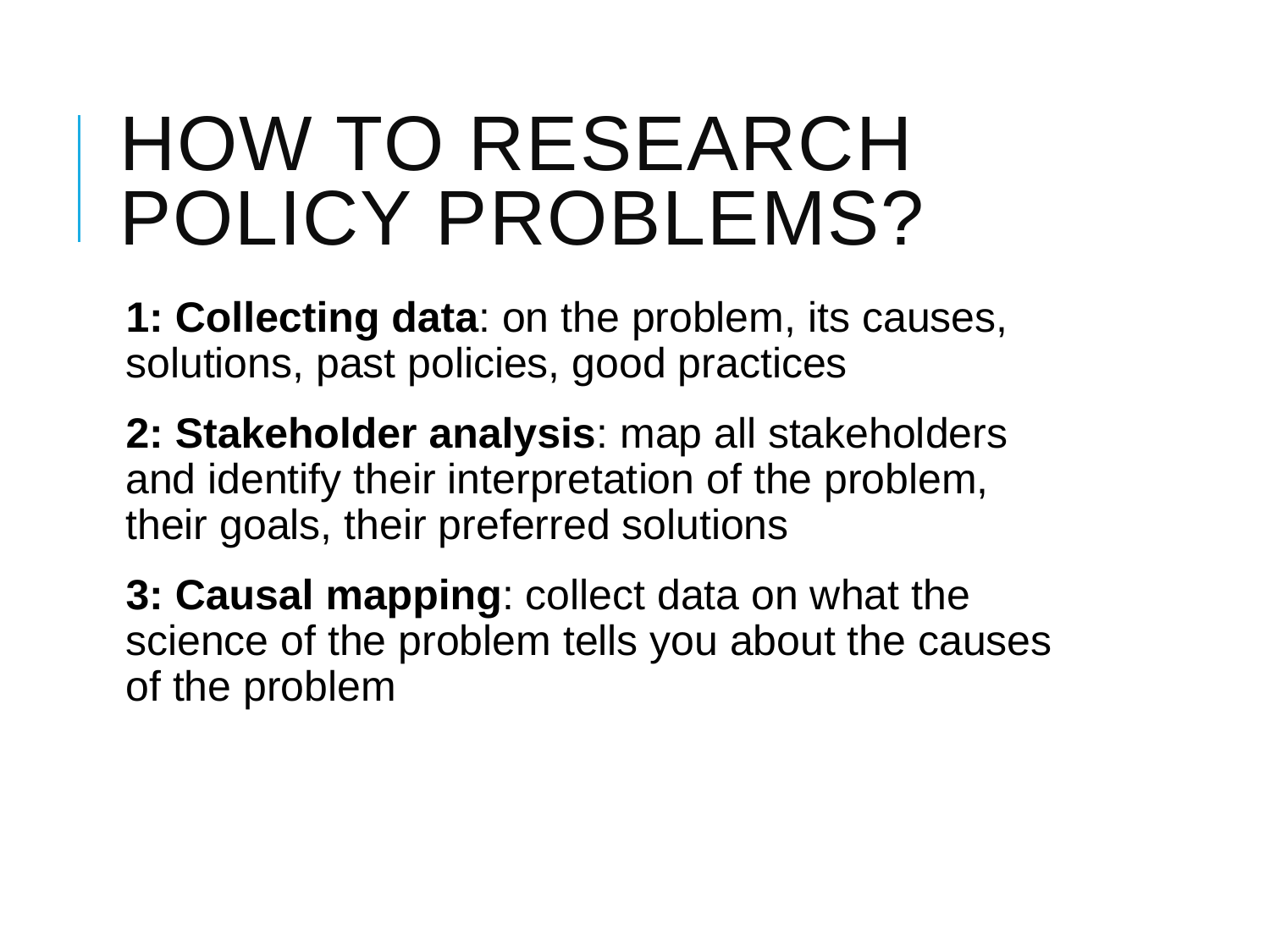

# How to research policy problems?
1: Collecting data: on the problem, its causes, solutions, past policies, good practices
2: Stakeholder analysis: map all stakeholders and identify their interpretation of the problem, their goals, their preferred solutions
3: Causal mapping: collect data on what the science of the problem tells you about the causes of the problem